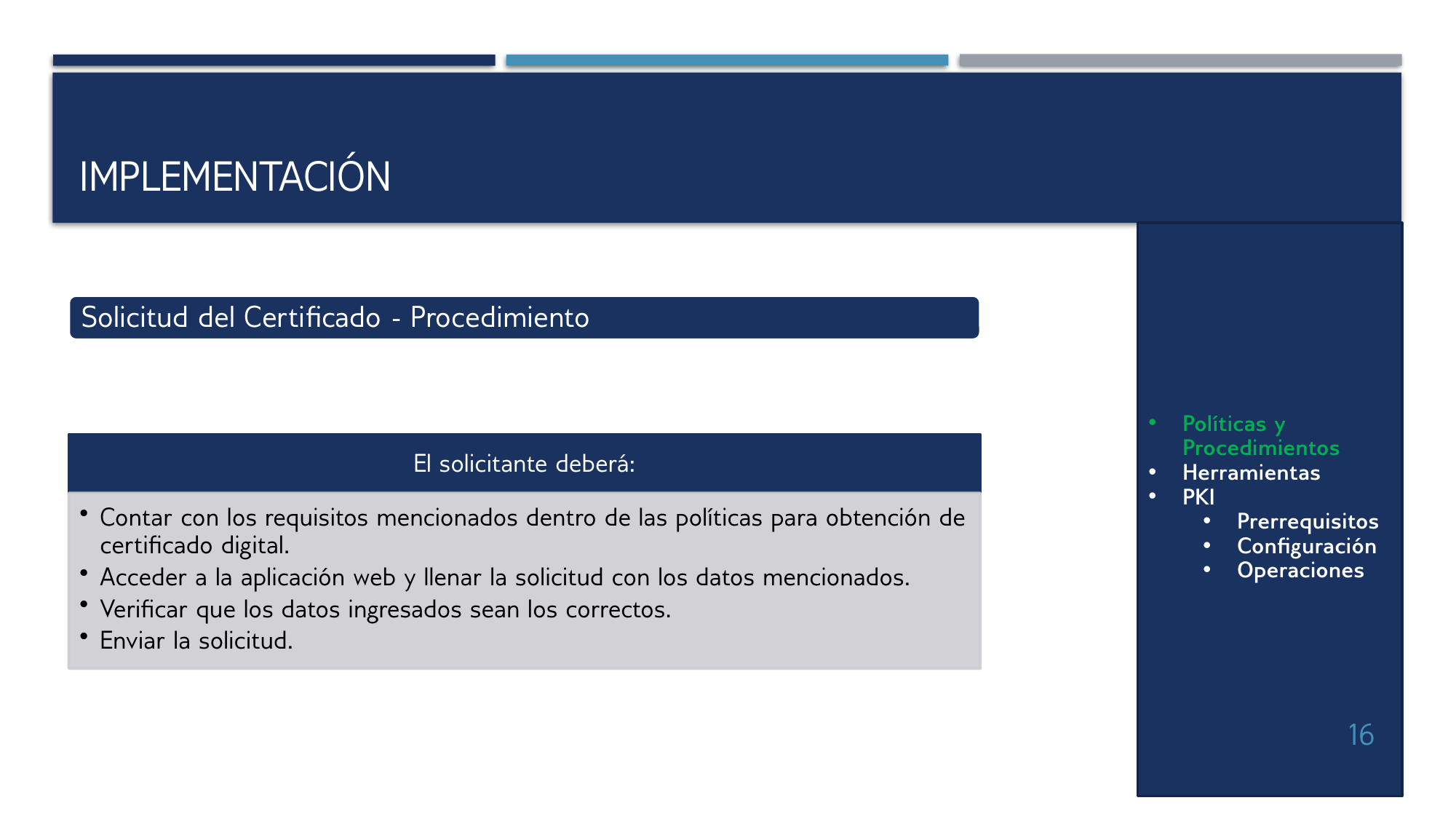

# Implementación
Políticas y Procedimientos
Herramientas
PKI
Prerrequisitos
Configuración
Operaciones

Solicitud del Certificado - Procedimiento
El solicitante deberá:
Contar con los requisitos mencionados dentro de las políticas para obtención de certificado digital.
Acceder a la aplicación web y llenar la solicitud con los datos mencionados.
Verificar que los datos ingresados sean los correctos.
Enviar la solicitud.
16